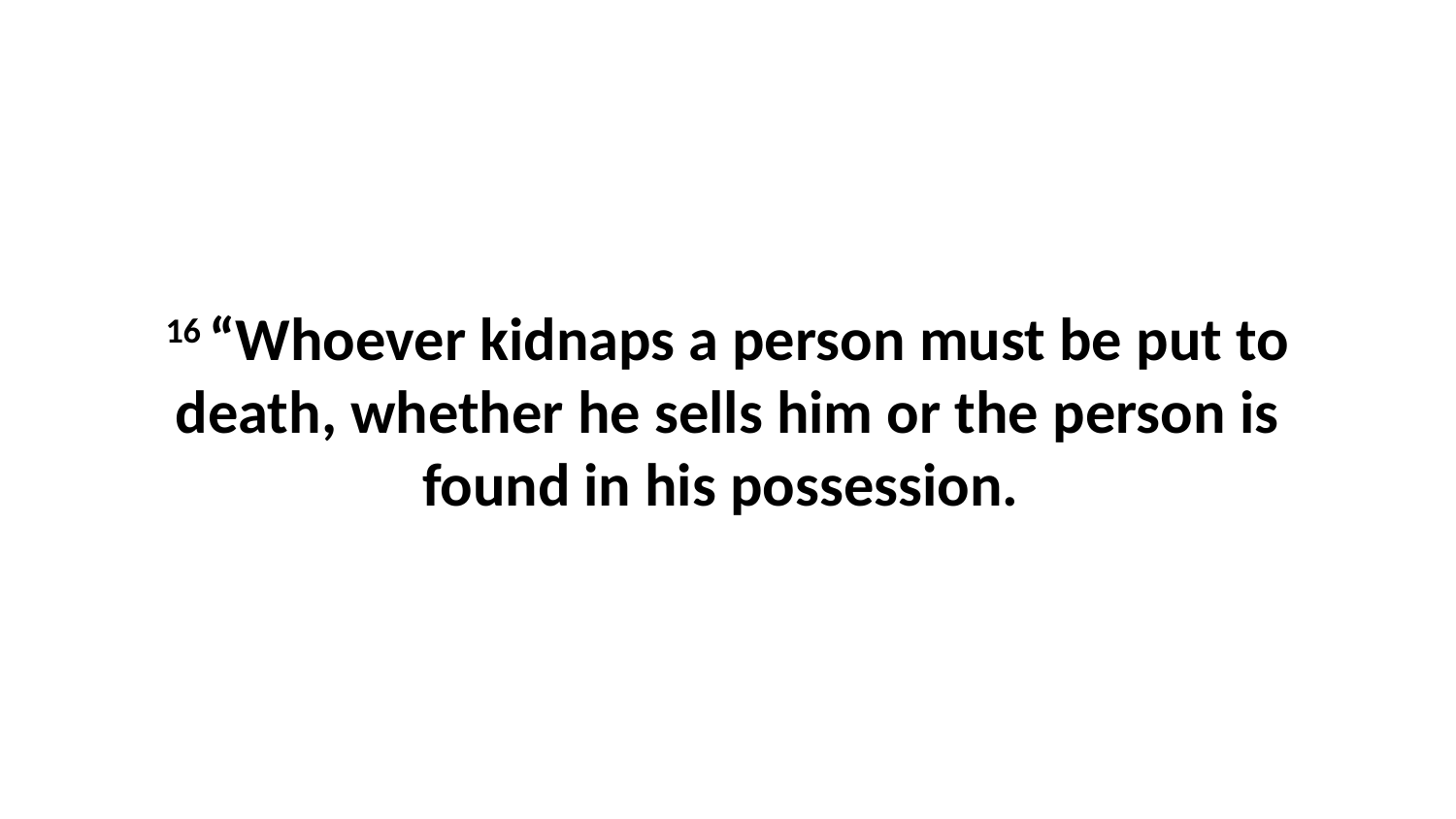

16 “Whoever kidnaps a person must be put to death, whether he sells him or the person is found in his possession.